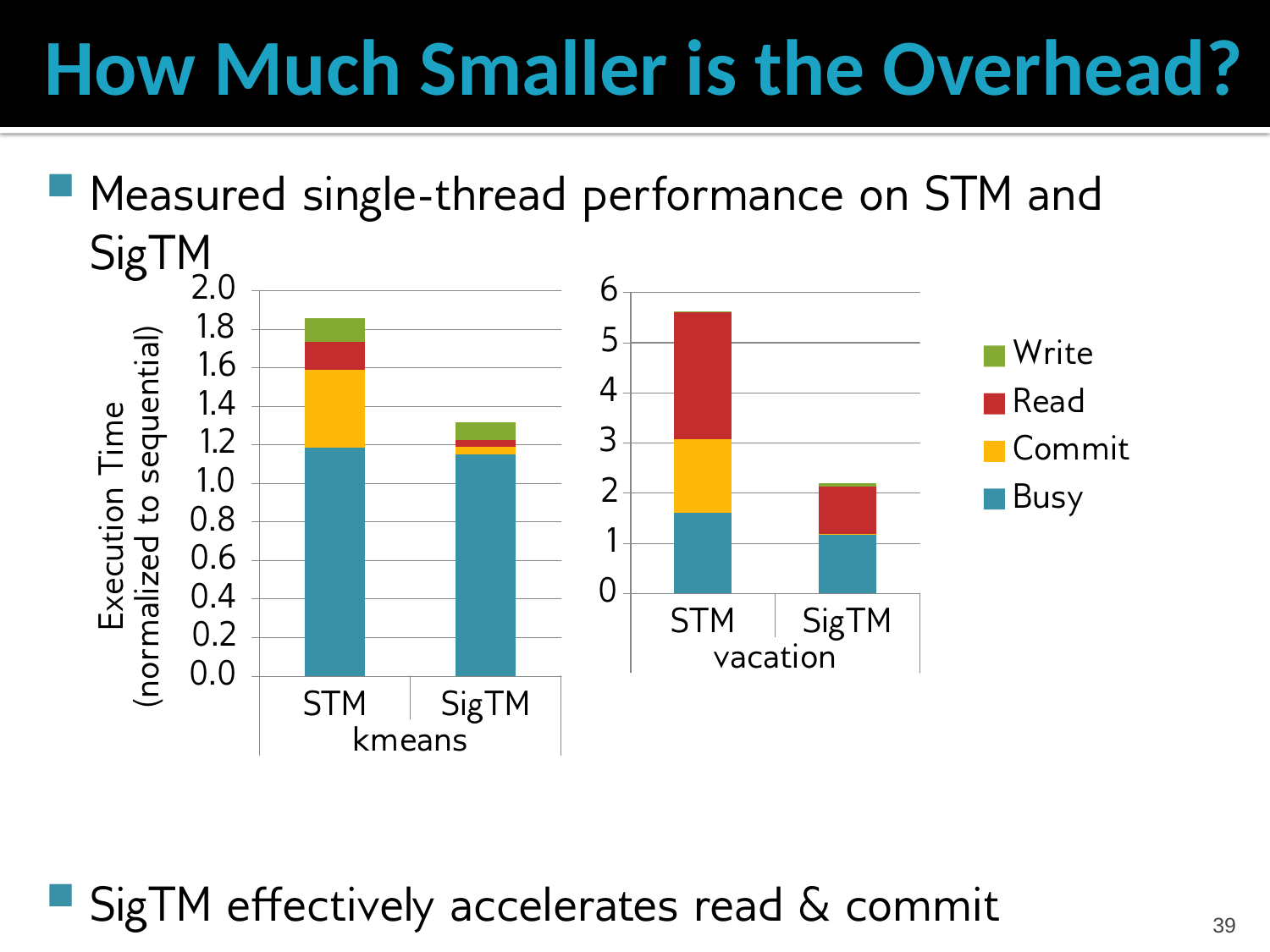

# How Much Smaller is the Overhead?
Measured single-thread performance on STM and SigTM

SigTM effectively accelerates read & commit

### Chart

| Category | Busy | Commit | Read | Write |
|---|---|---|---|---|
| STM | 1.609025706170096 | 1.474144826264393 | 2.51719734565295 | 0.0315921518890639 |
| SigTM | 1.174750339466663 | 0.0131851995577215 | 0.942921972188917 | 0.0695978152442757 |

### Chart

| Category | Busy | Commit | Read | Write |
|---|---|---|---|---|
| STM | 1.187421038796923 | 0.403521541710619 | 0.142685373246699 | 0.124285870463284 |
| SigTM | 1.150983358244584 | 0.0403367255412565 | 0.0355811265706162 | 0.0888557258125986 |
39